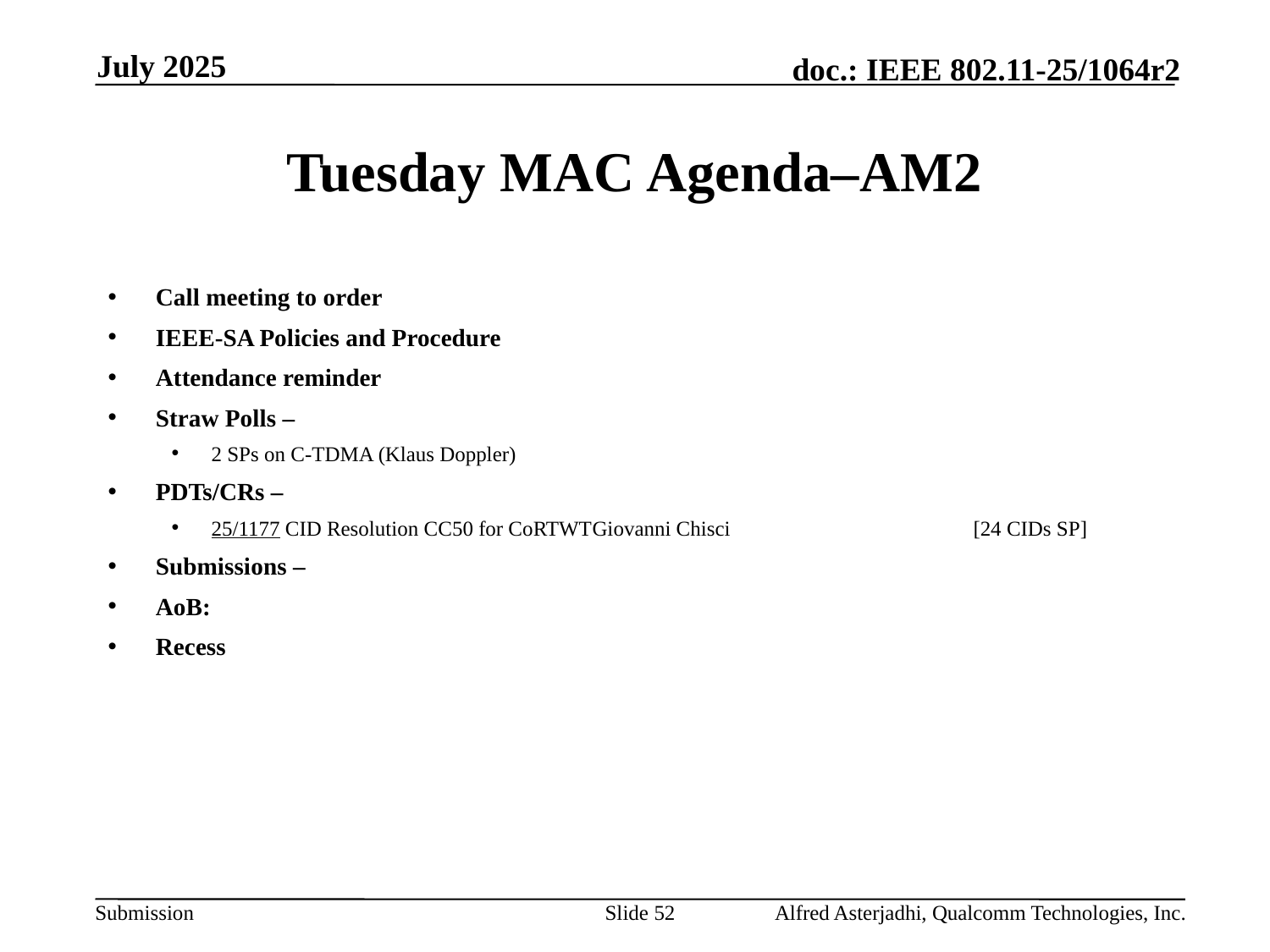

July 2025
# Tuesday MAC Agenda–AM2
Call meeting to order
IEEE-SA Policies and Procedure
Attendance reminder
Straw Polls –
2 SPs on C-TDMA (Klaus Doppler)
PDTs/CRs –
25/1177 CID Resolution CC50 for CoRTWT	Giovanni Chisci		[24 CIDs SP]
Submissions –
AoB:
Recess
Slide 52
Alfred Asterjadhi, Qualcomm Technologies, Inc.